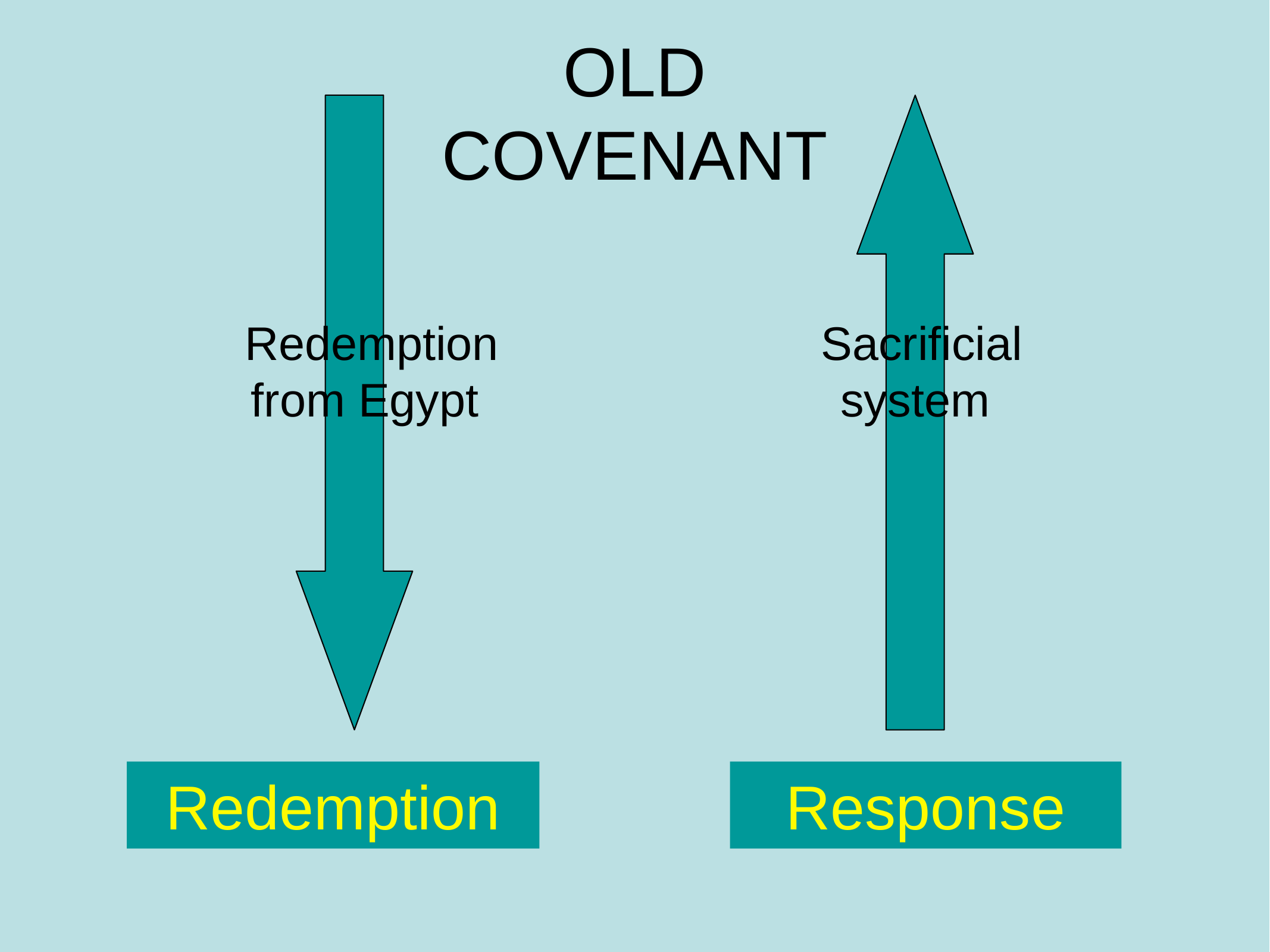

OLD COVENANT

 Redemption
from Egypt
 Sacrificial system
Redemption
Response